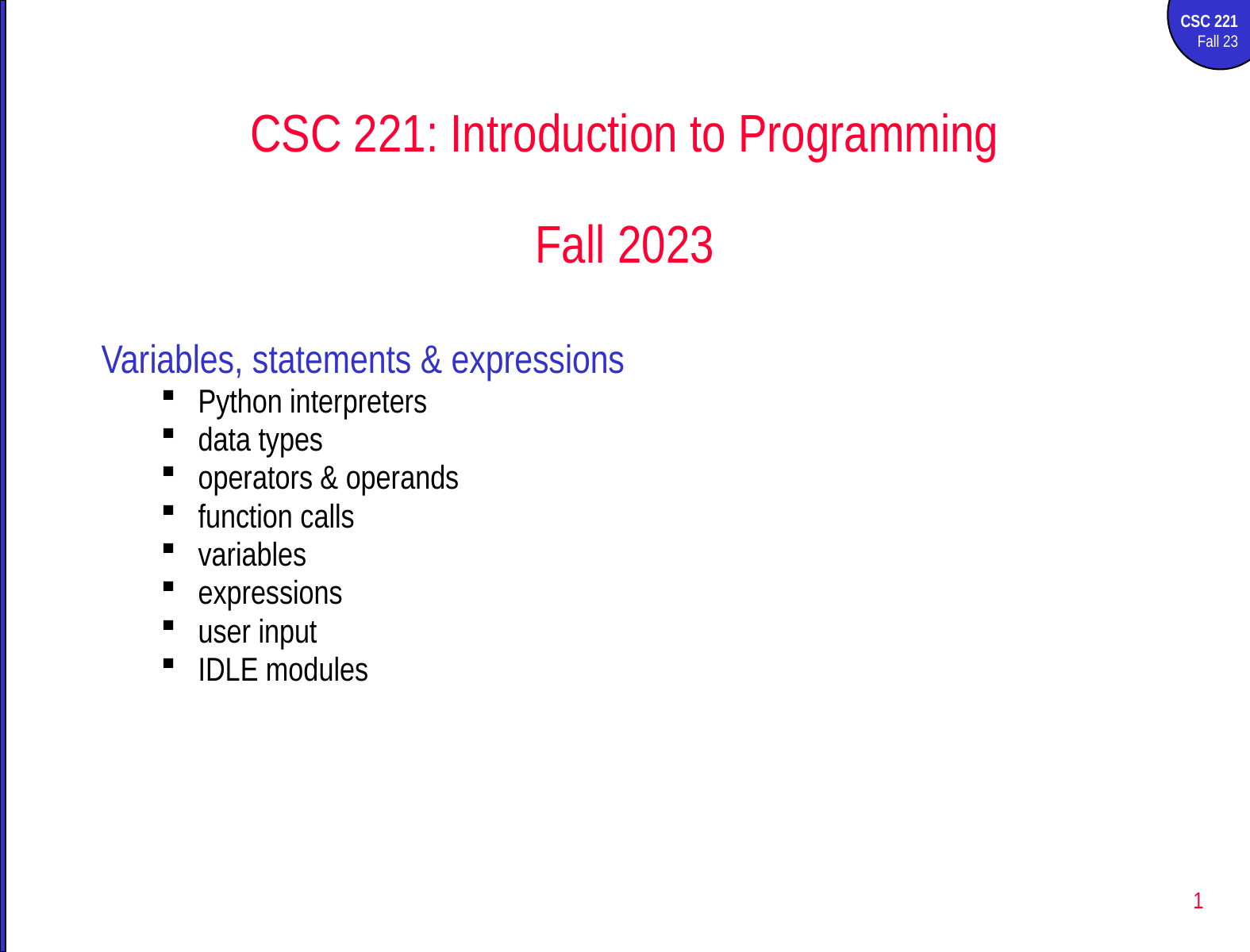

CSC 221: Introduction to Programming
Fall 2023
Variables, statements & expressions
Python interpreters
data types
operators & operands
function calls
variables
expressions
user input
IDLE modules
1